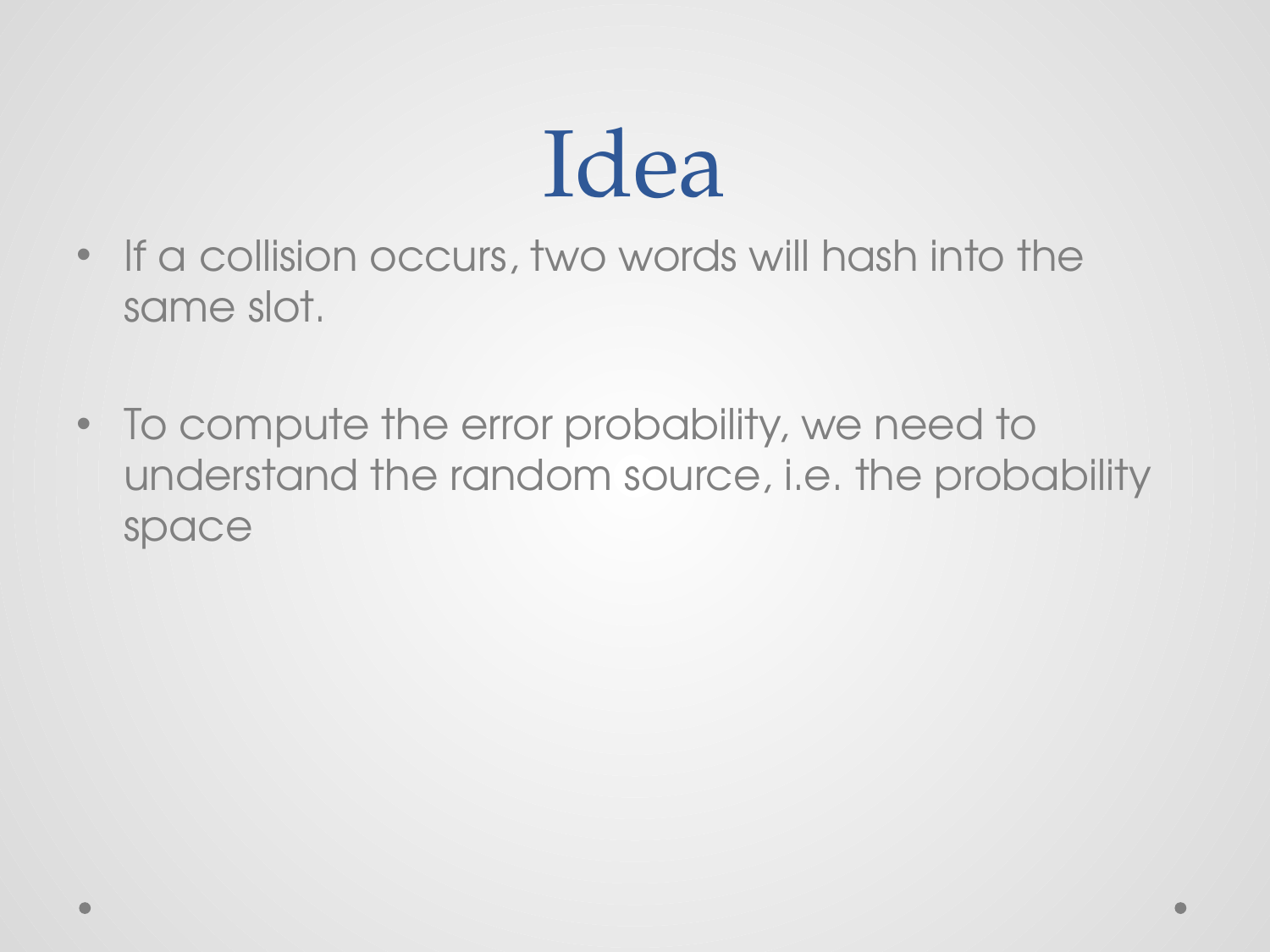

# Idea
If a collision occurs, two words will hash into the same slot.

To compute the error probability, we need to understand the random source, i.e. the probability space